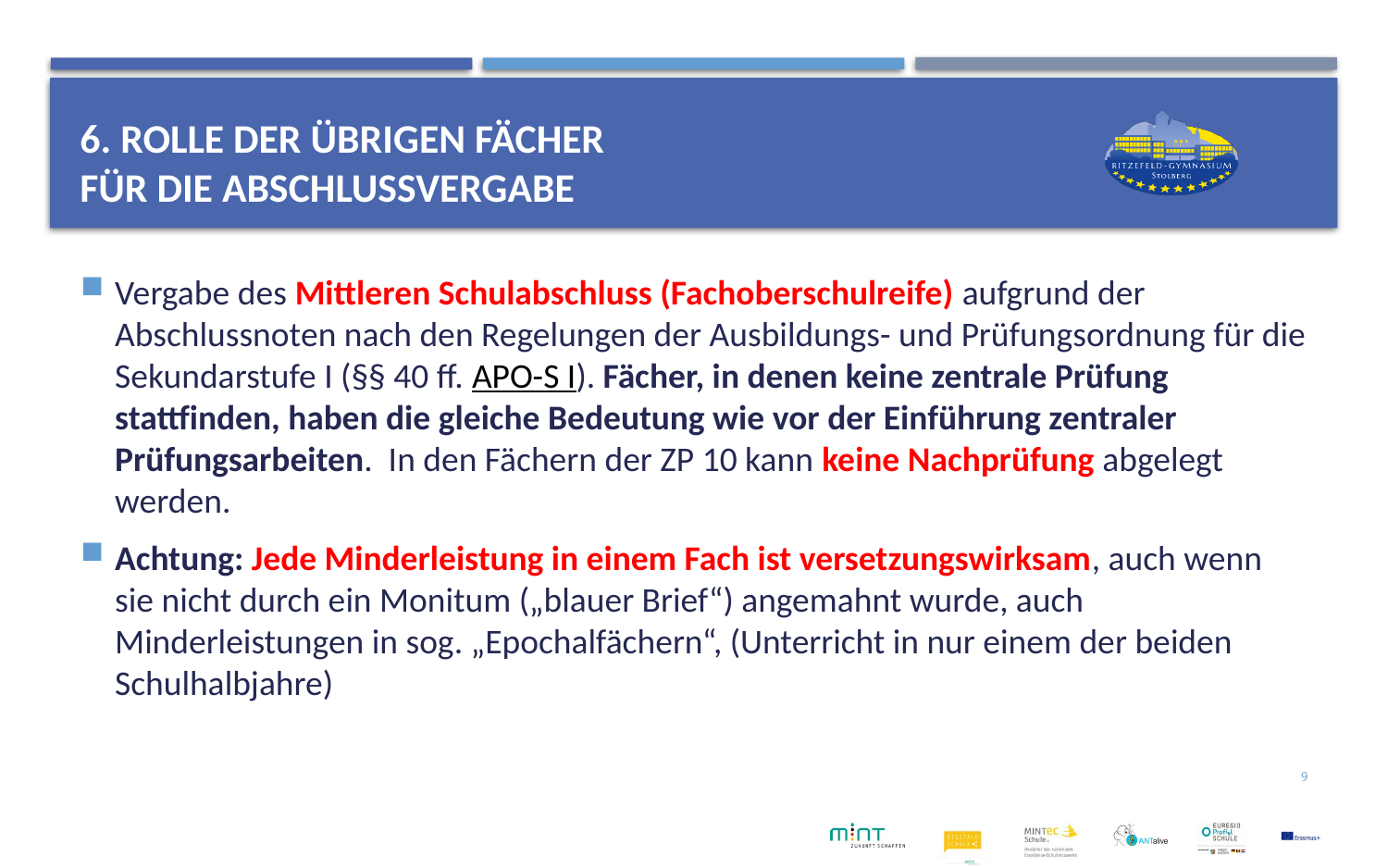

# 6. Rolle der übrigen Fächer für die Abschlussvergabe
Vergabe des Mittleren Schulabschluss (Fachoberschulreife) aufgrund der Abschlussnoten nach den Regelungen der Ausbildungs- und Prüfungsordnung für die Sekundarstufe I (§§ 40 ff. APO-S I). Fächer, in denen keine zentrale Prüfung stattfinden, haben die gleiche Bedeutung wie vor der Einführung zentraler Prüfungsarbeiten.  In den Fächern der ZP 10 kann keine Nachprüfung abgelegt werden.
Achtung: Jede Minderleistung in einem Fach ist versetzungswirksam, auch wenn sie nicht durch ein Monitum („blauer Brief“) angemahnt wurde, auch Minderleistungen in sog. „Epochalfächern“, (Unterricht in nur einem der beiden Schulhalbjahre)

9